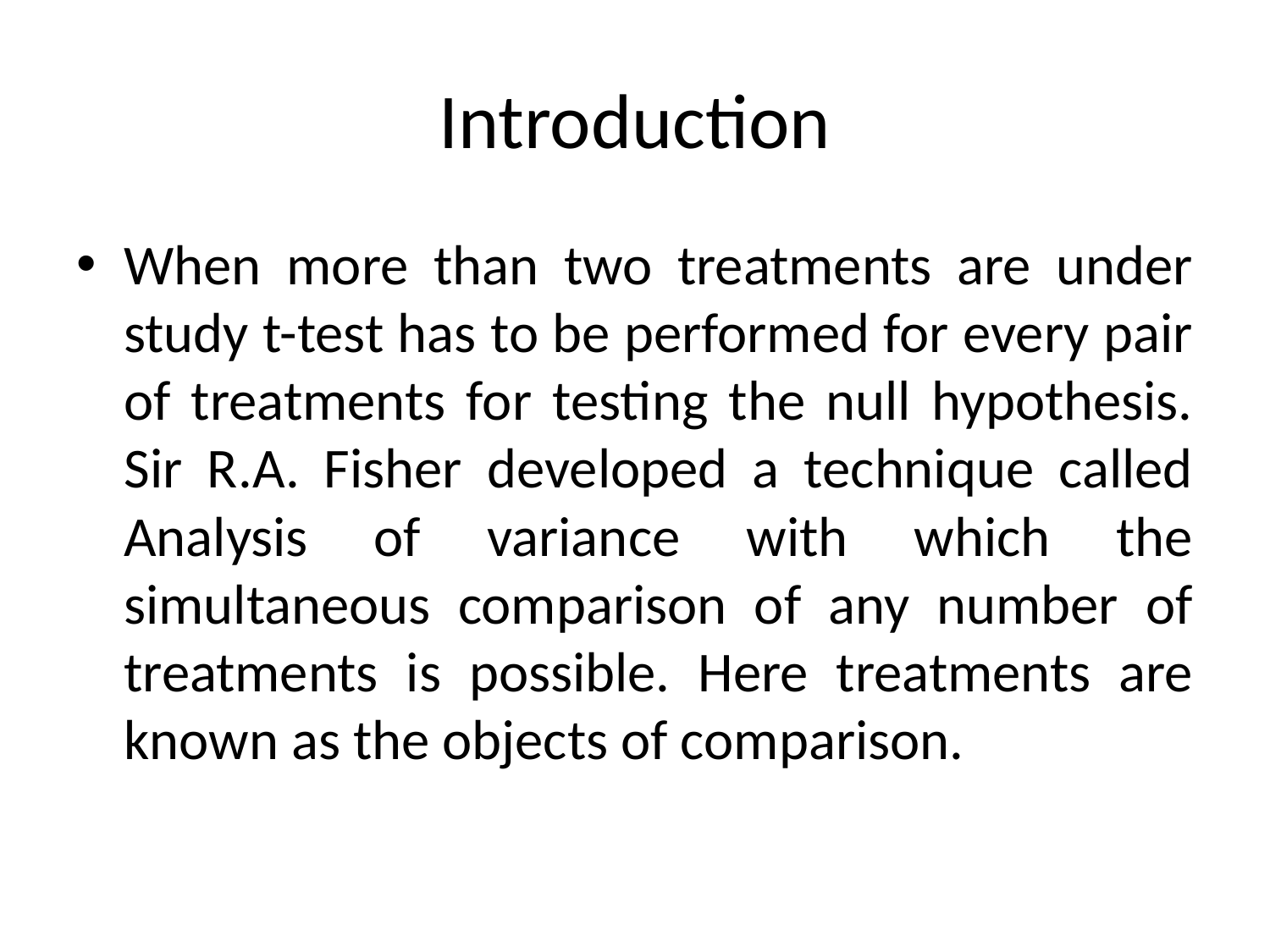

# Introduction
When more than two treatments are under study t-test has to be performed for every pair of treatments for testing the null hypothesis. Sir R.A. Fisher developed a technique called Analysis of variance with which the simultaneous comparison of any number of treatments is possible. Here treatments are known as the objects of comparison.